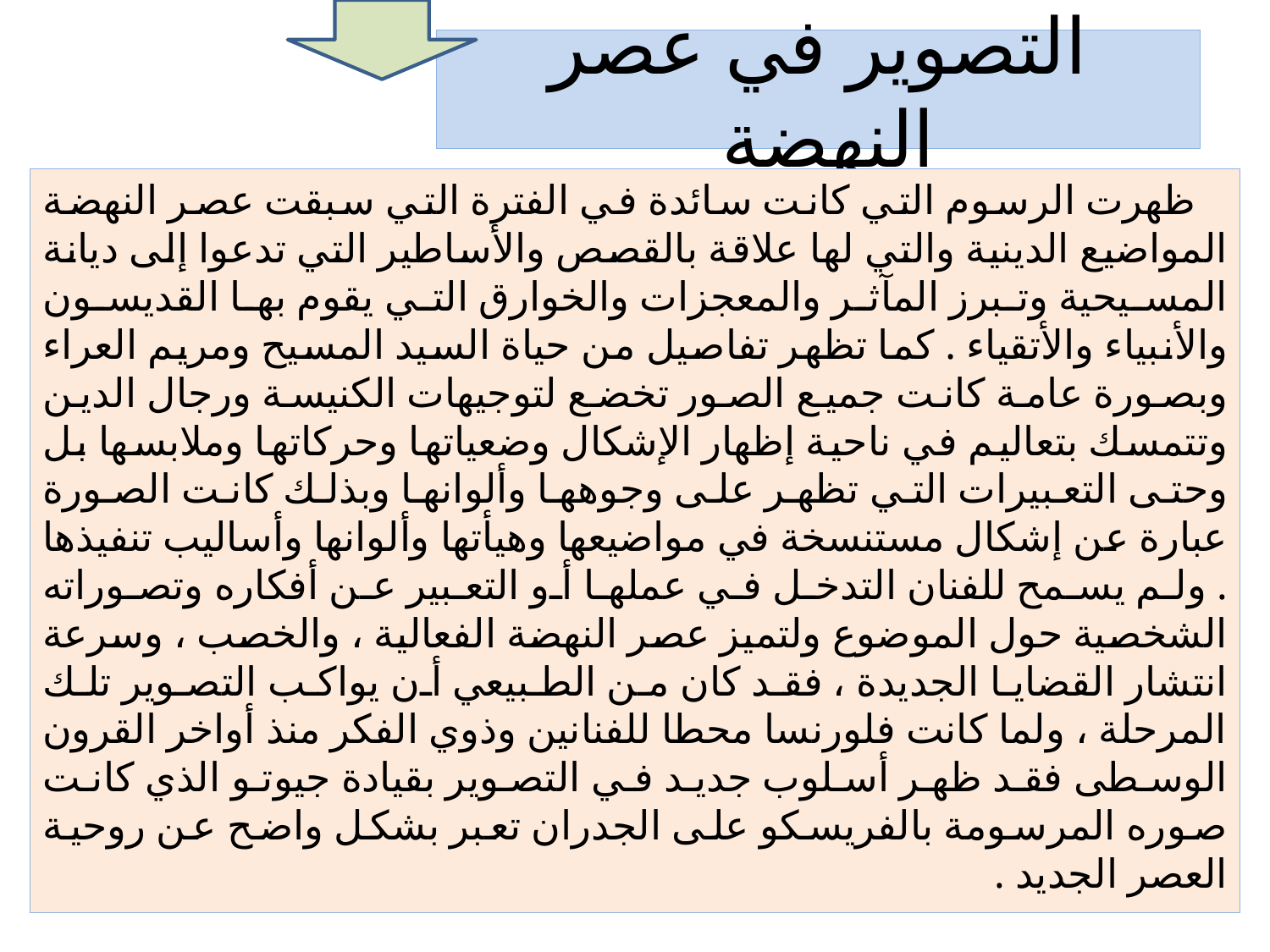

# التصوير في عصر النهضة
ظهرت الرسوم التي كانت سائدة في الفترة التي سبقت عصر النهضة المواضيع الدينية والتي لها علاقة بالقصص والأساطير التي تدعوا إلى ديانة المسيحية وتبرز المآثر والمعجزات والخوارق التي يقوم بها القديسون والأنبياء والأتقياء . كما تظهر تفاصيل من حياة السيد المسيح ومريم العراء وبصورة عامة كانت جميع الصور تخضع لتوجيهات الكنيسة ورجال الدين وتتمسك بتعاليم في ناحية إظهار الإشكال وضعياتها وحركاتها وملابسها بل وحتى التعبيرات التي تظهر على وجوهها وألوانها وبذلك كانت الصورة عبارة عن إشكال مستنسخة في مواضيعها وهيأتها وألوانها وأساليب تنفيذها . ولم يسمح للفنان التدخل في عملها أو التعبير عن أفكاره وتصوراته الشخصية حول الموضوع ولتميز عصر النهضة الفعالية ، والخصب ، وسرعة انتشار القضايا الجديدة ، فقد كان من الطبيعي أن يواكب التصوير تلك المرحلة ، ولما كانت فلورنسا محطا للفنانين وذوي الفكر منذ أواخر القرون الوسطى فقد ظهر أسلوب جديد في التصوير بقيادة جيوتو الذي كانت صوره المرسومة بالفريسكو على الجدران تعبر بشكل واضح عن روحية العصر الجديد .